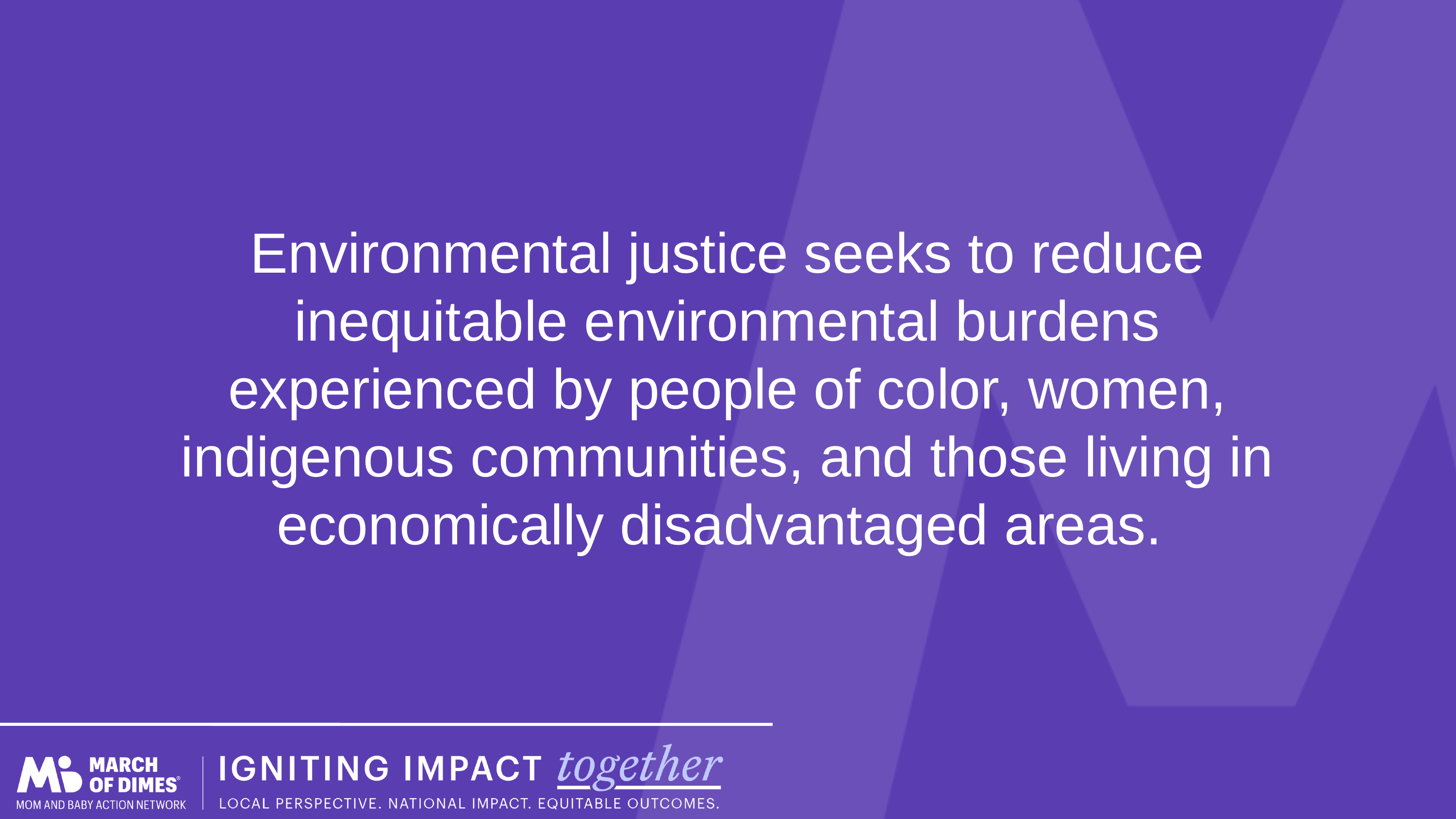

Environmental justice seeks to reduce inequitable environmental burdens experienced by people of color, women, indigenous communities, and those living in economically disadvantaged areas.